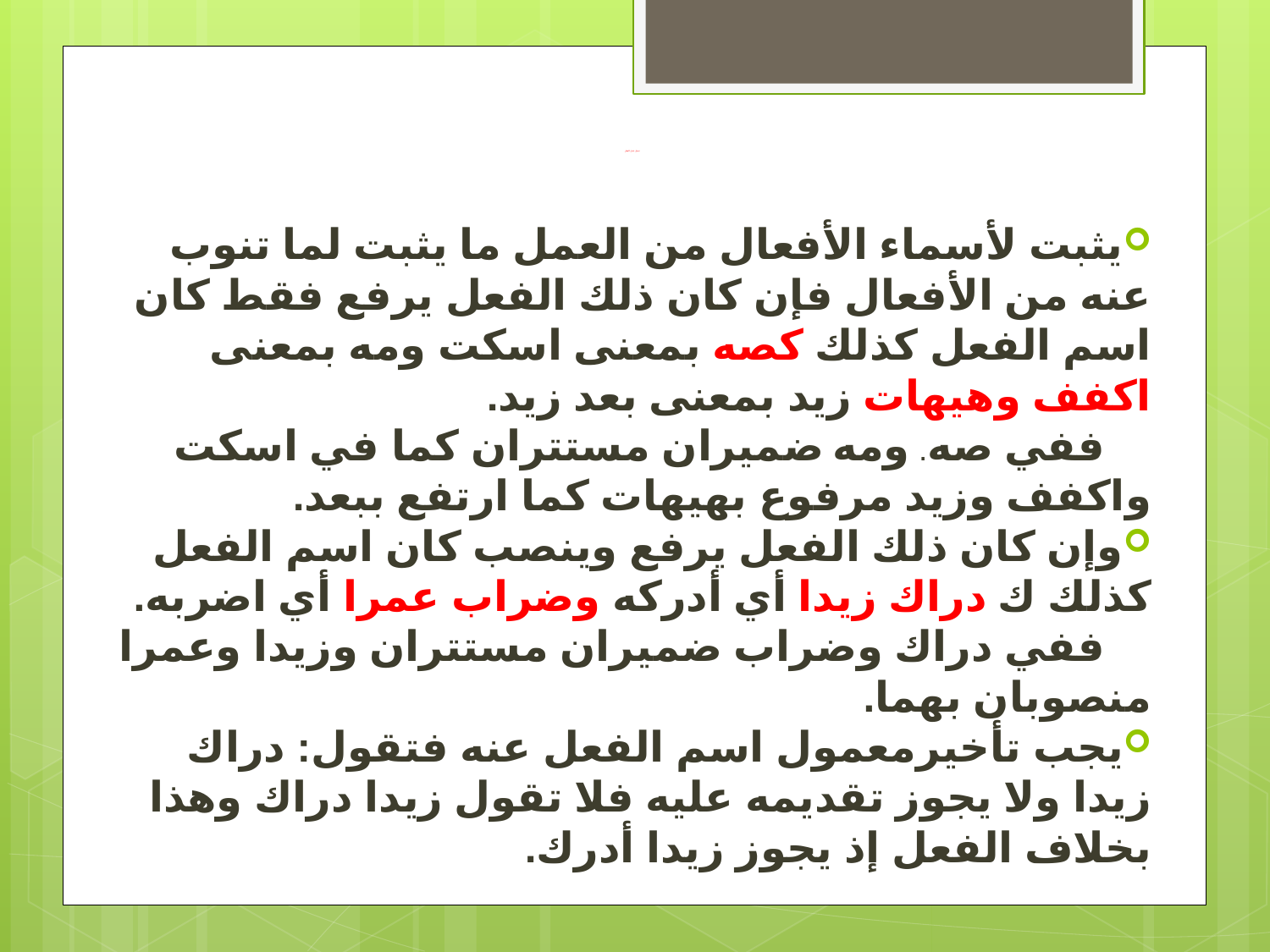

# تعمل عمل الفعل
يثبت لأسماء الأفعال من العمل ما يثبت لما تنوب عنه من الأفعال فإن كان ذلك الفعل يرفع فقط كان اسم الفعل كذلك كصه بمعنى اسكت ومه بمعنى اكفف وهيهات زيد بمعنى بعد زيد.
    ففي صه. ومه ضميران مستتران كما في اسكت واكفف وزيد مرفوع بهيهات كما ارتفع ببعد.
وإن كان ذلك الفعل يرفع وينصب كان اسم الفعل كذلك ك دراك زيدا أي أدركه وضراب عمرا أي اضربه.
    ففي دراك وضراب ضميران مستتران وزيدا وعمرا منصوبان بهما.
يجب تأخيرمعمول اسم الفعل عنه فتقول: دراك زيدا ولا يجوز تقديمه عليه فلا تقول زيدا دراك وهذا بخلاف الفعل إذ يجوز زيدا أدرك.